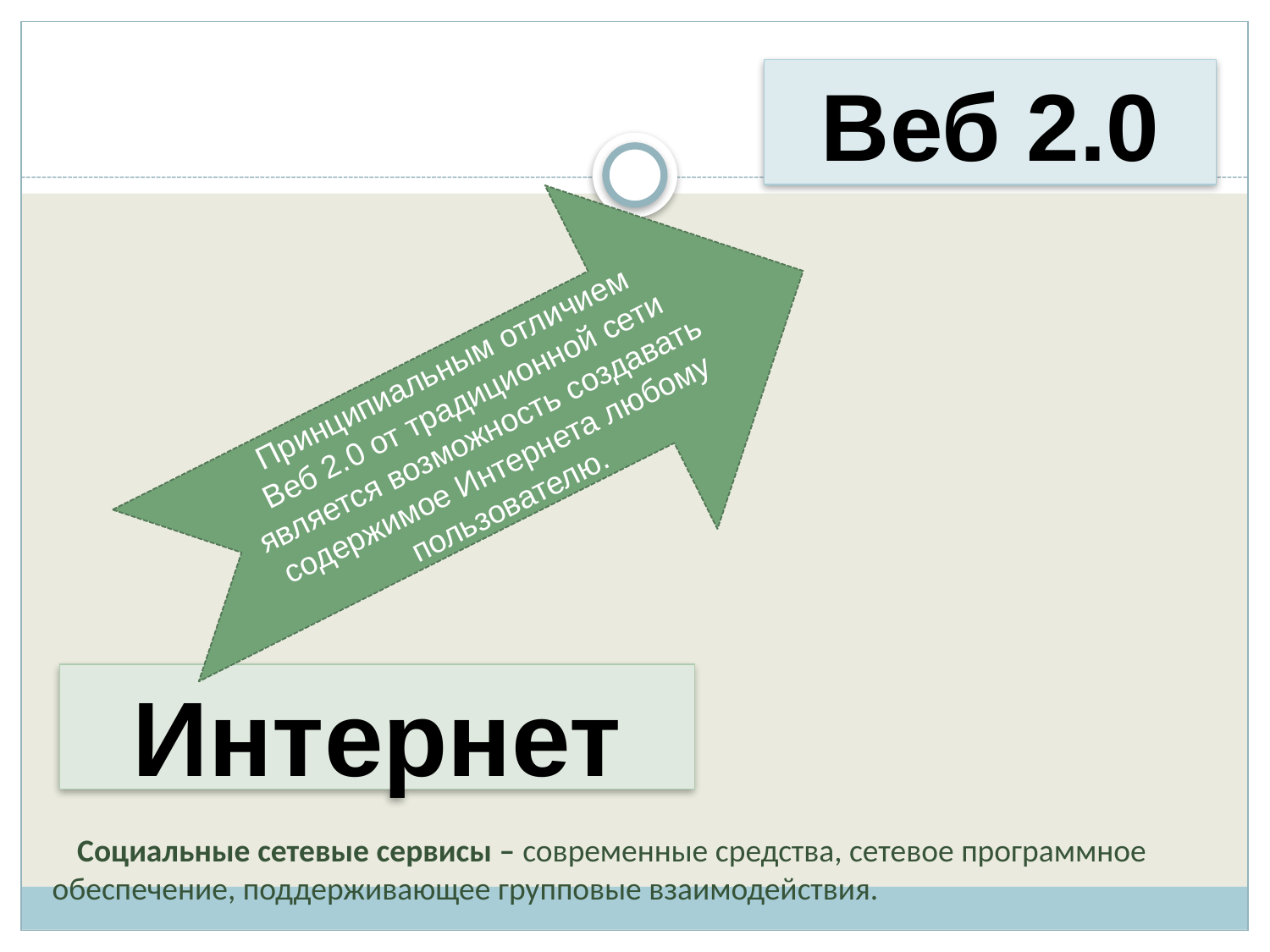

Веб 2.0
Принципиальным отличием
Веб 2.0 от традиционной сети является возможность создавать содержимое Интернета любому пользователю.
Интернет
Социальные сетевые сервисы – современные средства, сетевое программное обеспечение, поддерживающее групповые взаимодействия.